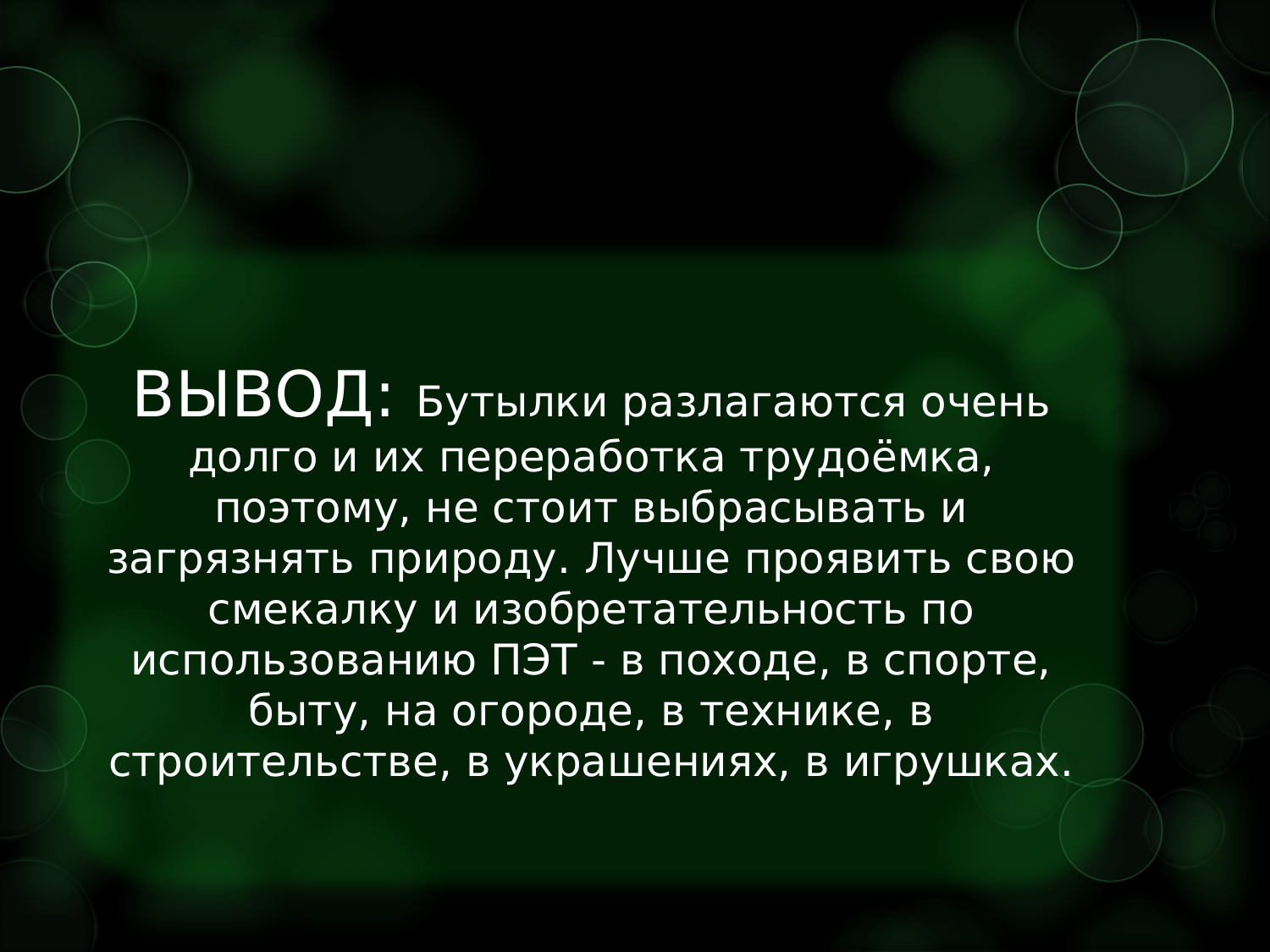

ВЫВОД: Бутылки разлагаются очень долго и их переработка трудоёмка, поэтому, не стоит выбрасывать и загрязнять природу. Лучше проявить свою смекалку и изобретательность по использованию ПЭТ - в походе, в спорте, быту, на огороде, в технике, в строительстве, в украшениях, в игрушках.